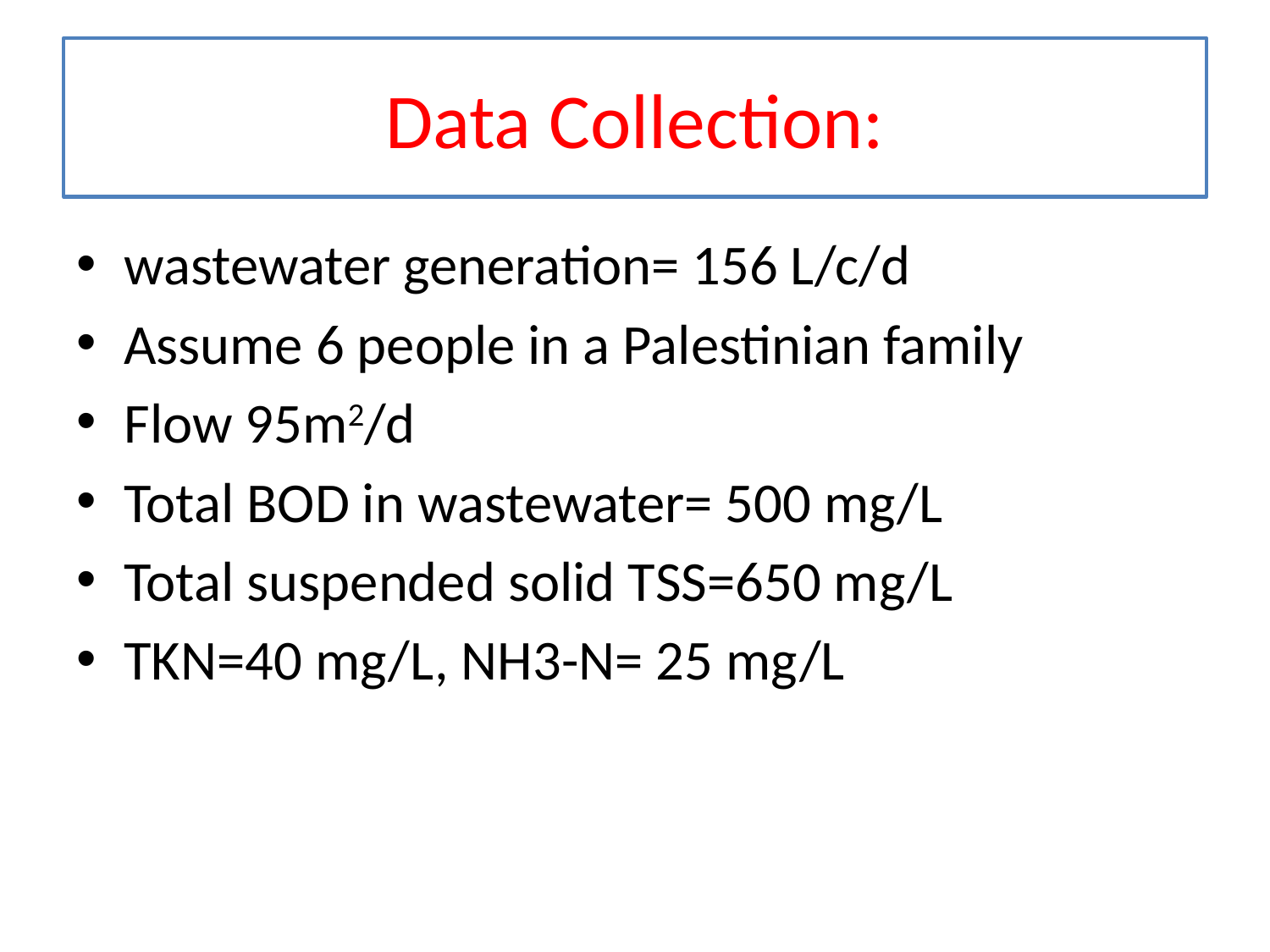

# Data Collection:
wastewater generation= 156 L/c/d
Assume 6 people in a Palestinian family
Flow 95m2/d
Total BOD in wastewater= 500 mg/L
Total suspended solid TSS=650 mg/L
TKN=40 mg/L, NH3-N= 25 mg/L